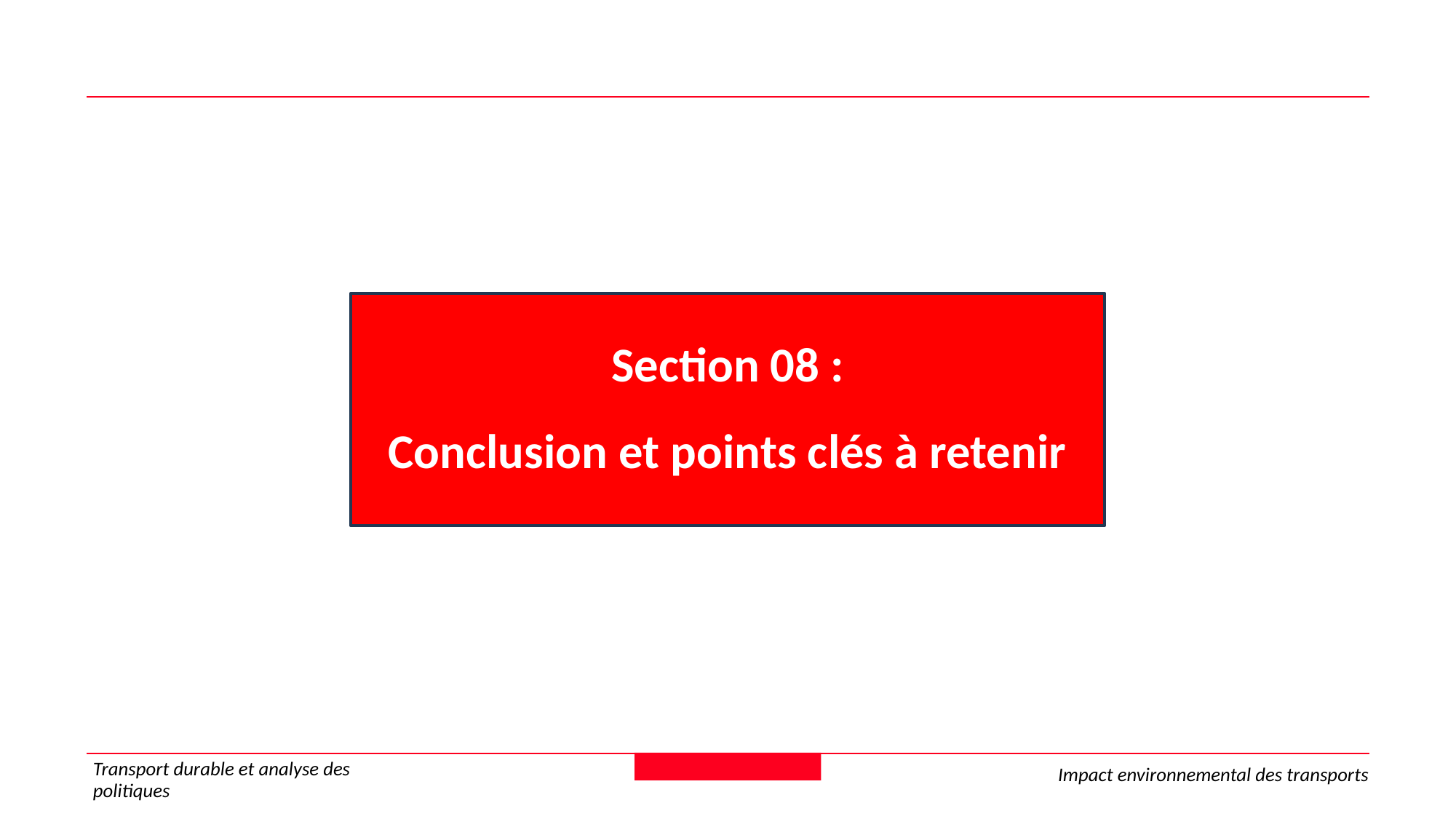

Section 08 :
Conclusion et points clés à retenir
Transport durable et analyse des politiques
Impact environnemental des transports